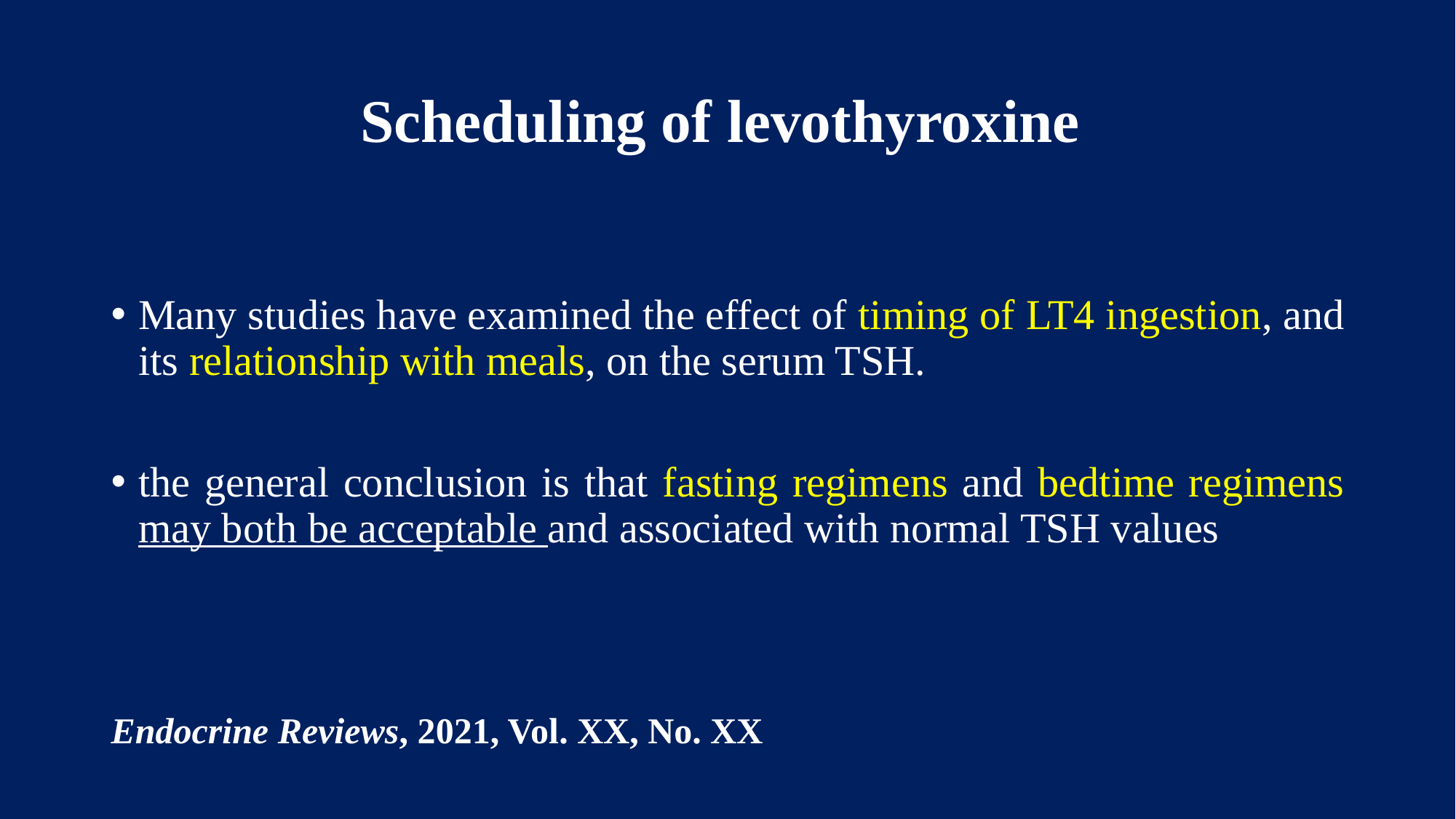

# Scheduling of levothyroxine

Many studies have examined the effect of timing of LT4 ingestion, and its relationship with meals, on the serum TSH.

the general conclusion is that fasting regimens and bedtime regimens may both be acceptable and associated with normal TSH values

Endocrine Reviews, 2021, Vol. XX, No. XX